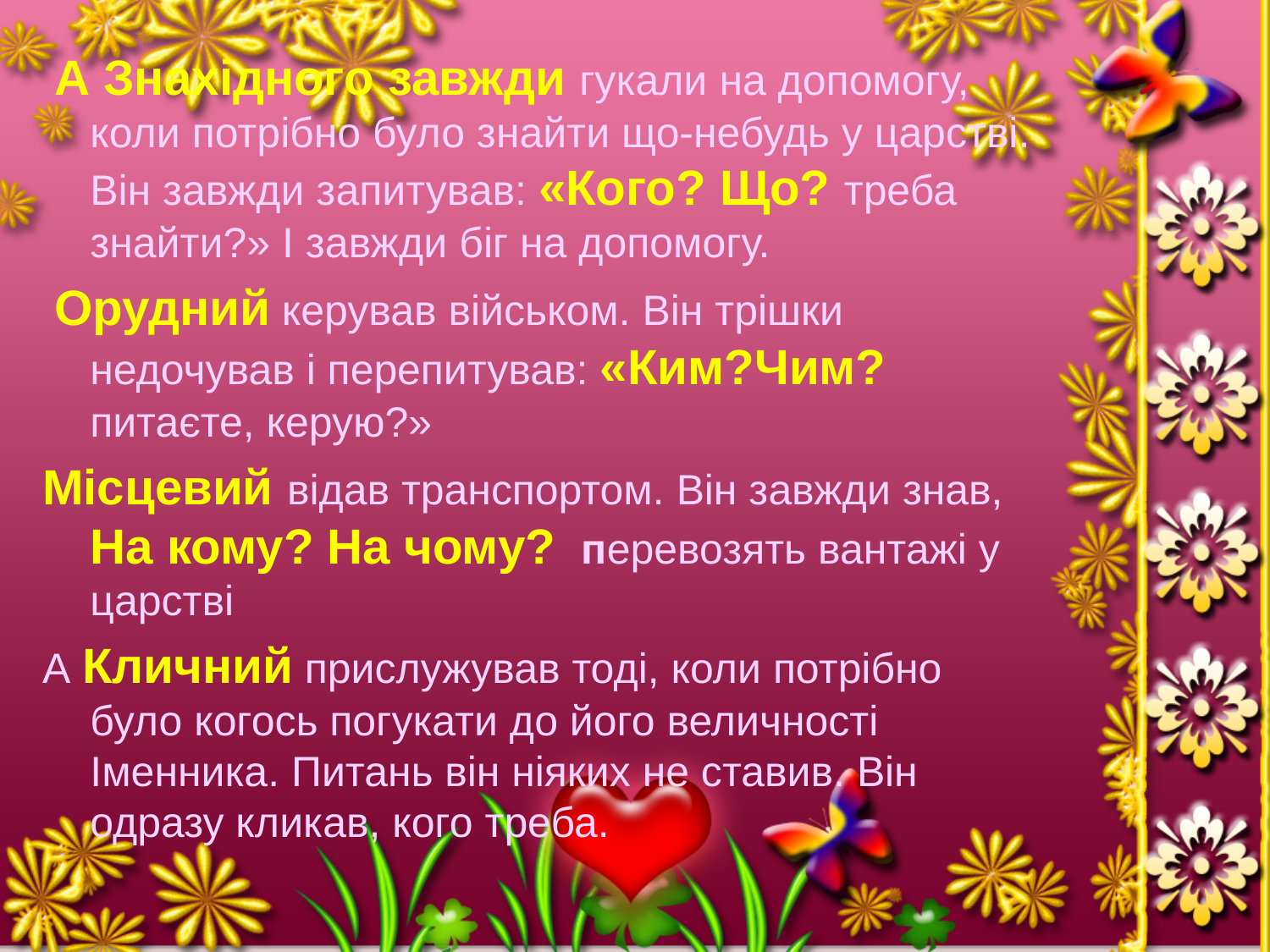

А Знахідного завжди гукали на допомогу, коли потрібно було знайти що-небудь у царстві. Він завжди запитував: «Кого? Що? треба знайти?» І завжди біг на допомогу.
 Орудний керував військом. Він трішки недочував і перепитував: «Ким?Чим? питаєте, керую?»
Місцевий відав транспортом. Він завжди знав, На кому? На чому?  перевозять вантажі у царстві
А Кличний прислужував тоді, коли потрібно було когось погукати до його величності Іменника. Питань він ніяких не ставив. Він одразу кликав, кого треба.